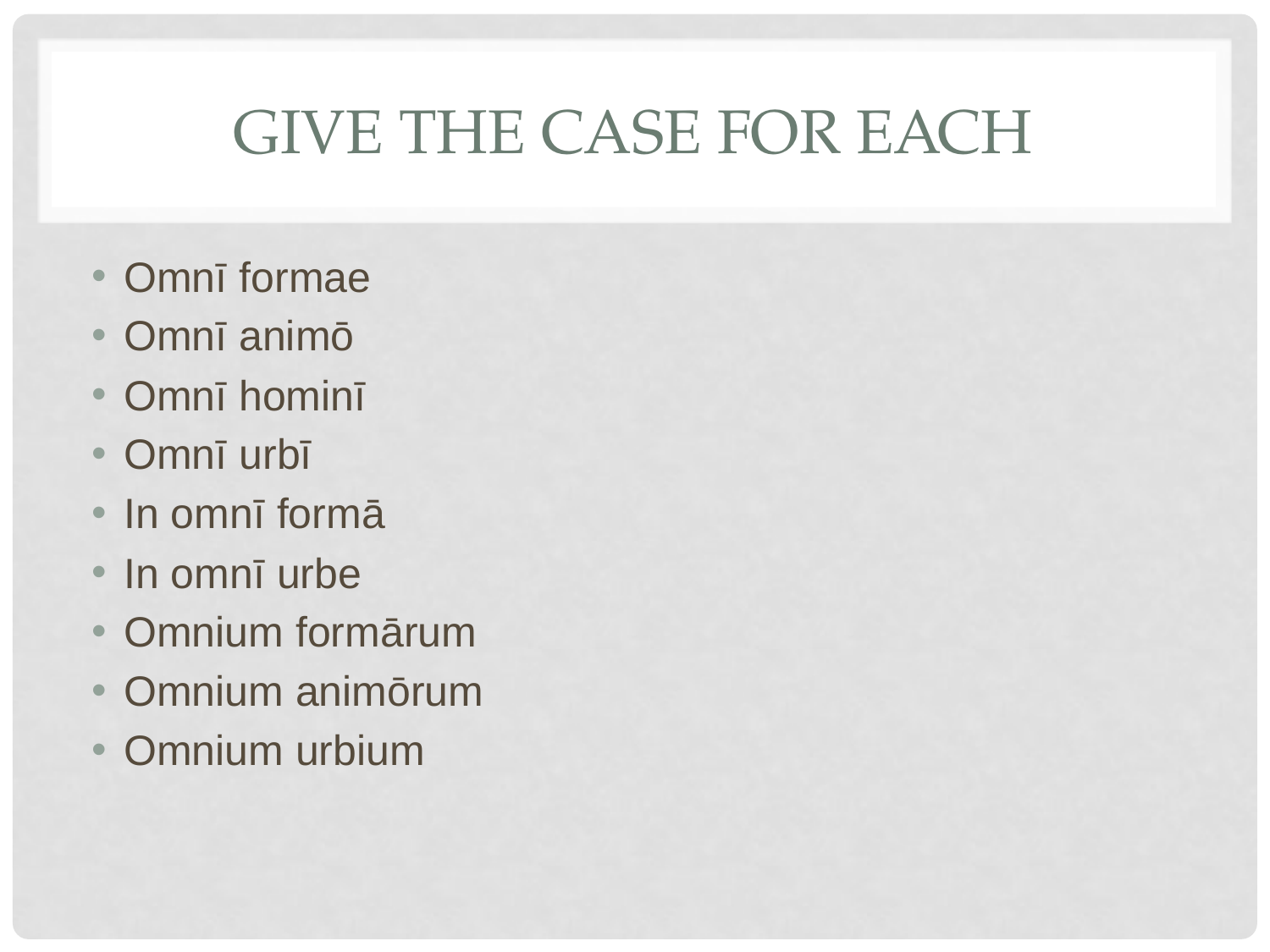

# Give the case for each
Omnī formae
Omnī animō
Omnī hominī
Omnī urbī
In omnī formā
In omnī urbe
Omnium formārum
Omnium animōrum
Omnium urbium